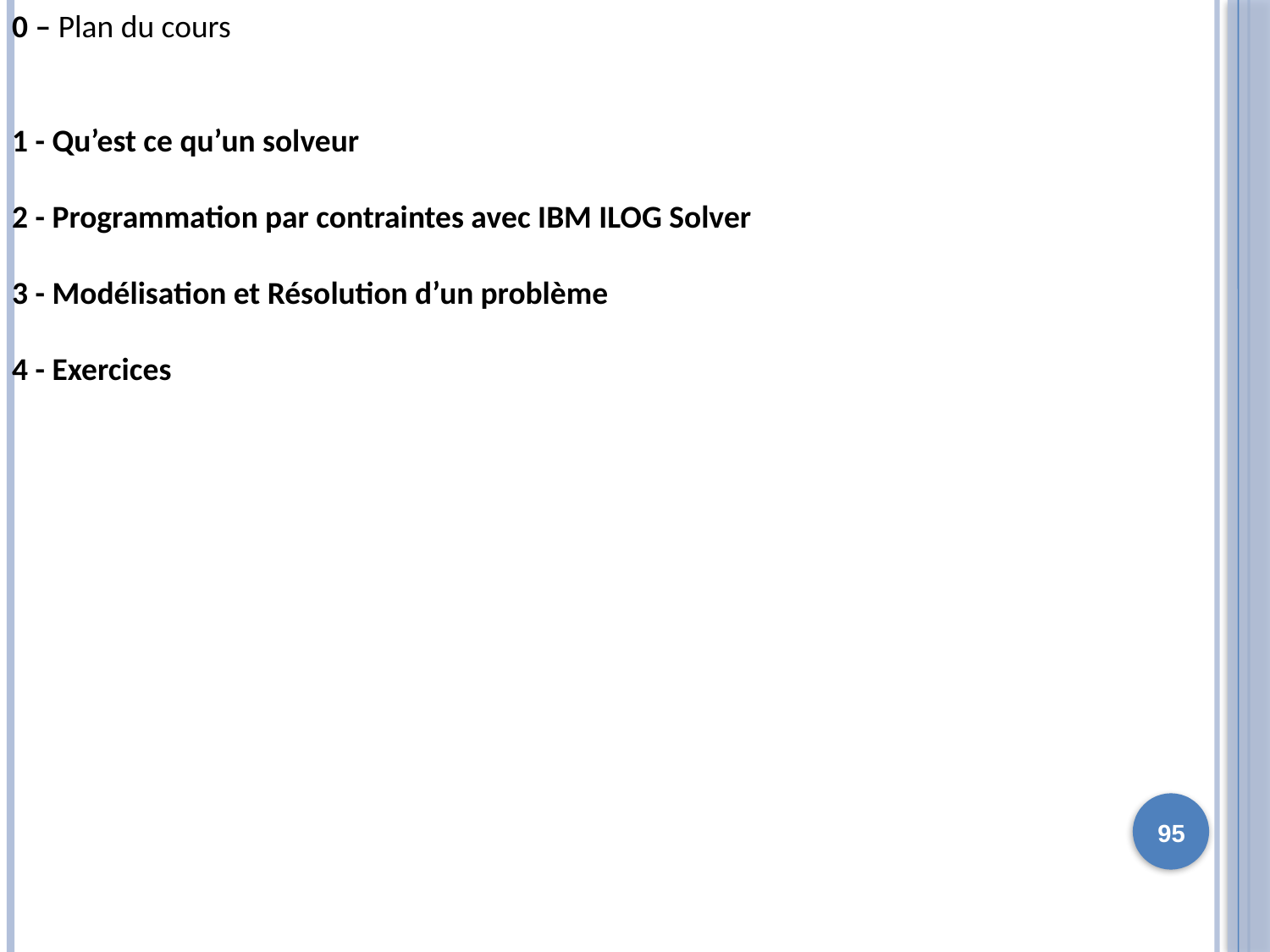

0 – Plan du cours

1 - Qu’est ce qu’un solveur

2 - Programmation par contraintes avec IBM ILOG Solver

3 - Modélisation et Résolution d’un problème

4 - Exercices
95